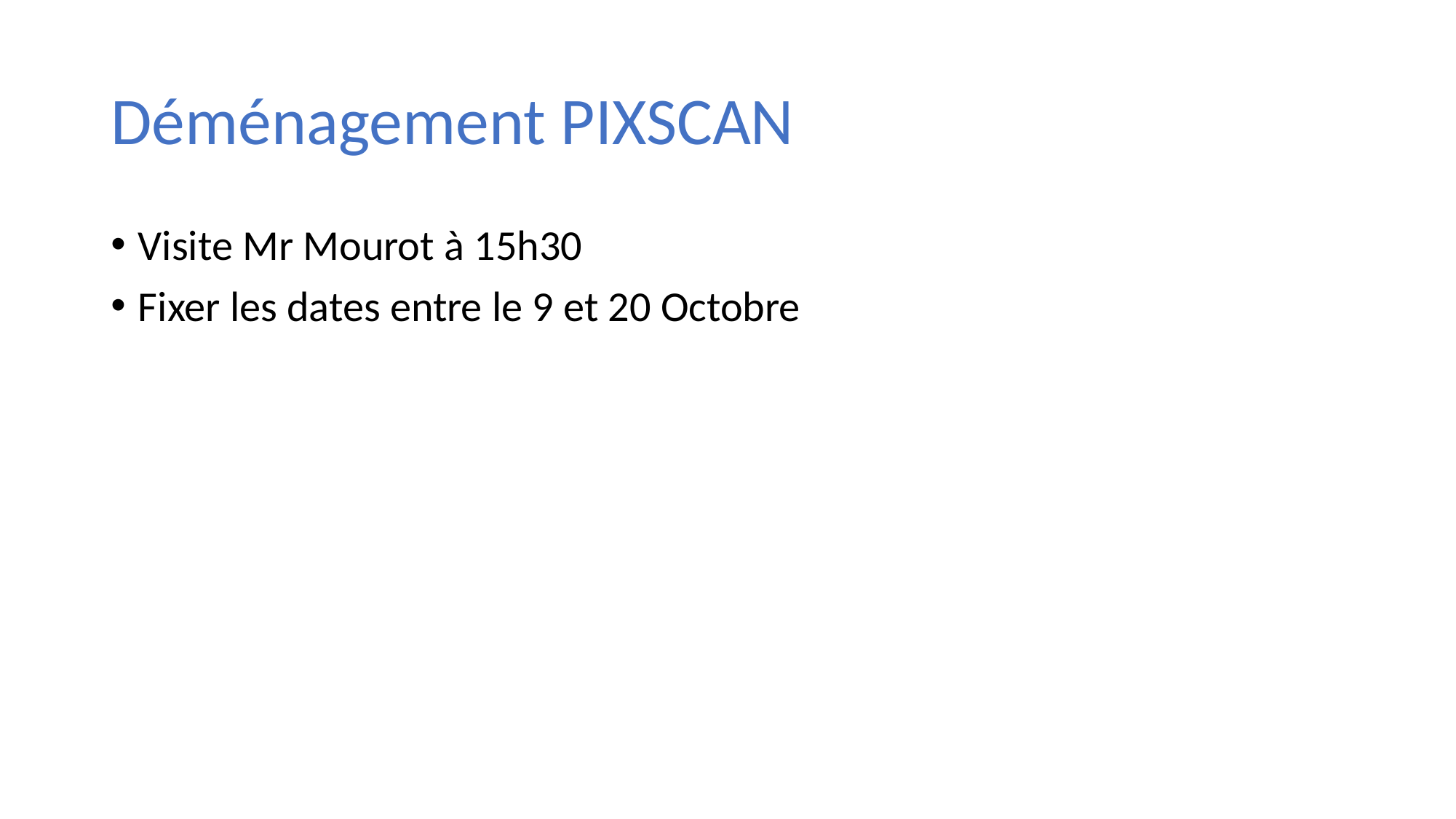

# Déménagement PIXSCAN
Visite Mr Mourot à 15h30
Fixer les dates entre le 9 et 20 Octobre